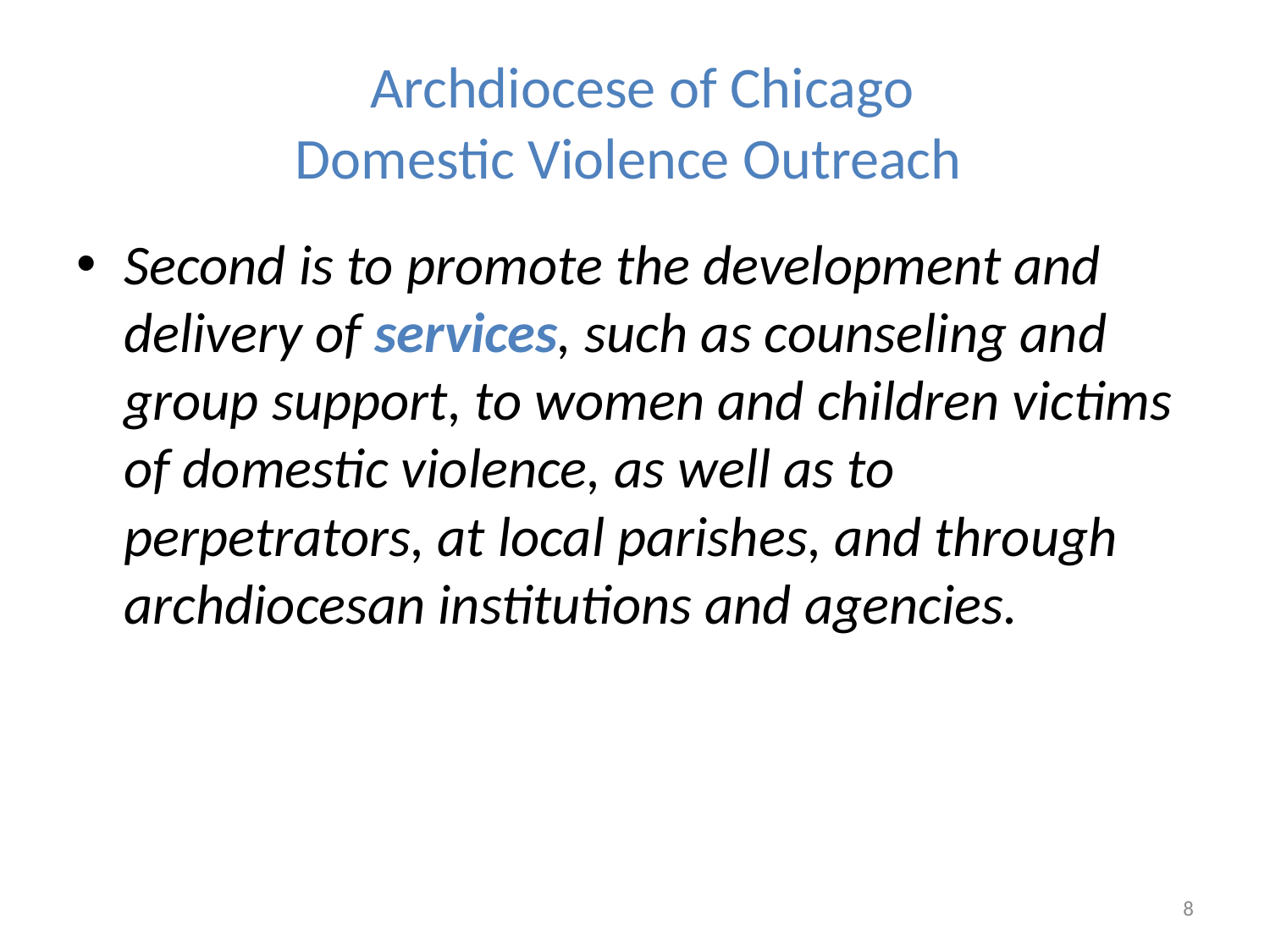

# Archdiocese of Chicago Domestic Violence Outreach
Second is to promote the development and delivery of services, such as counseling and group support, to women and children victims of domestic violence, as well as to perpetrators, at local parishes, and through archdiocesan institutions and agencies.

8